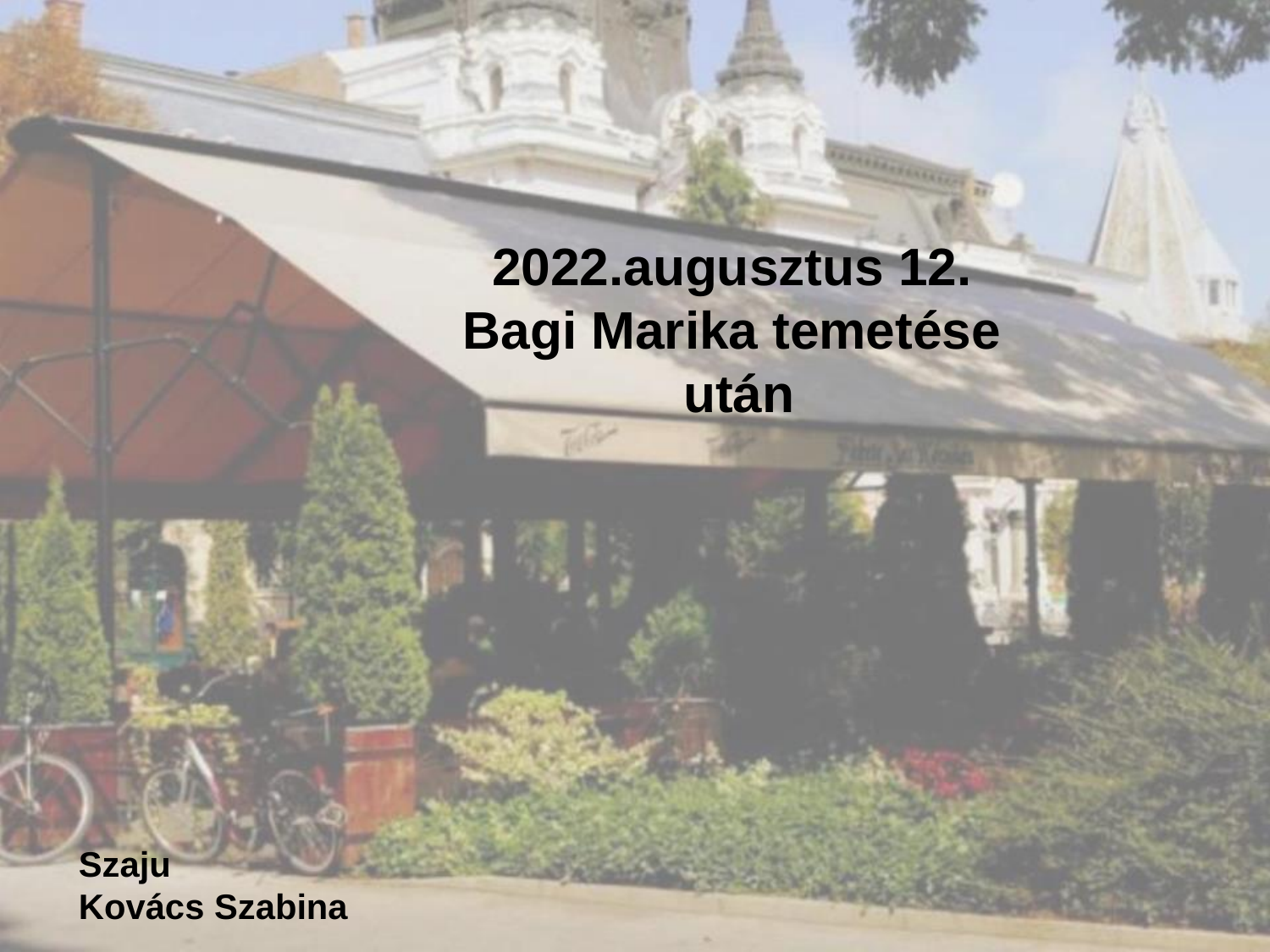

# 2022.augusztus 12. Bagi Marika temetése után
Szaju
Kovács Szabina